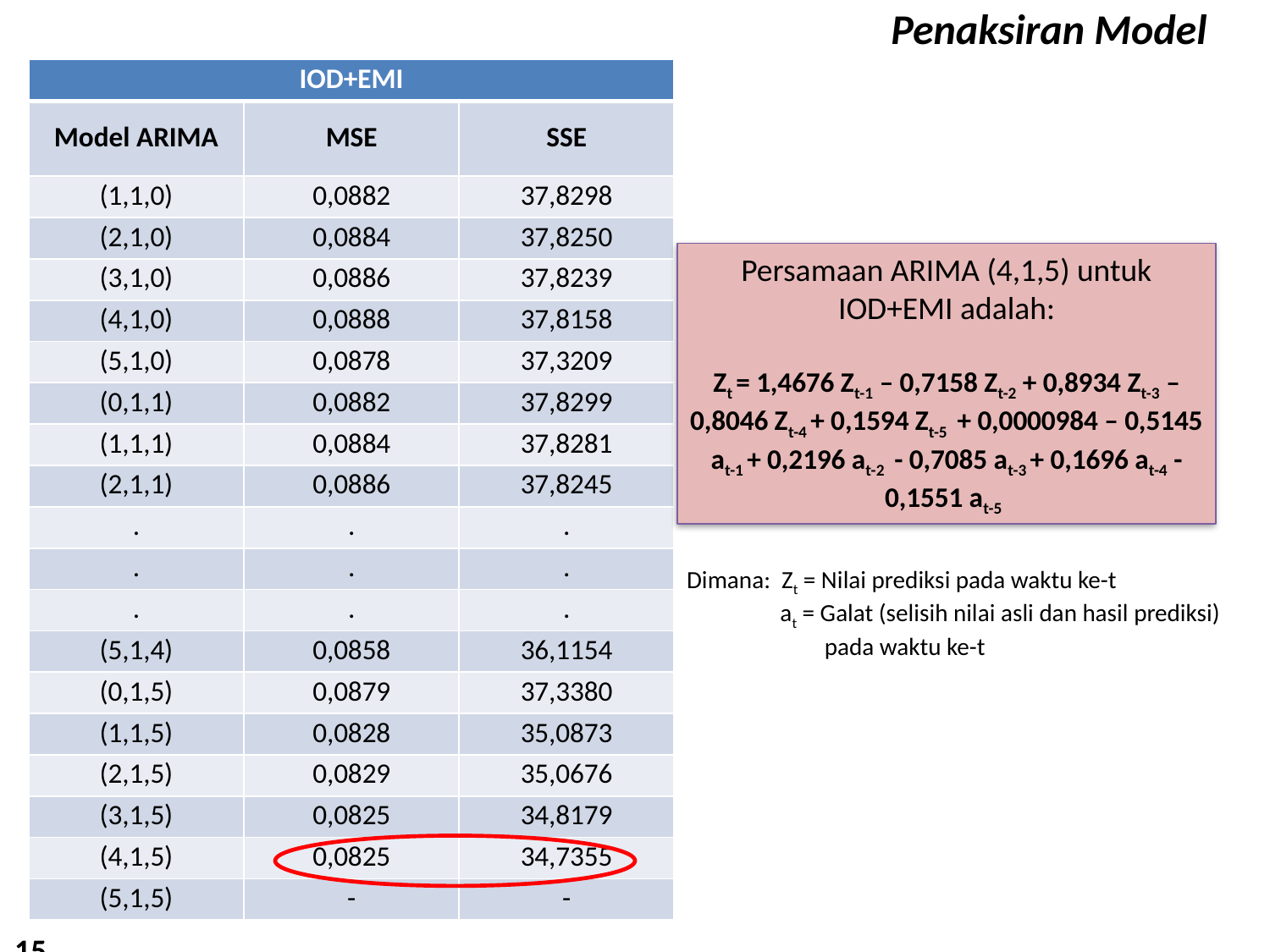

Penaksiran Model
| IOD+EMI |  |  |
| --- | --- | --- |
| Model ARIMA | MSE | SSE |
| (1,1,0) | 0,0882 | 37,8298 |
| (2,1,0) | 0,0884 | 37,8250 |
| (3,1,0) | 0,0886 | 37,8239 |
| (4,1,0) | 0,0888 | 37,8158 |
| (5,1,0) | 0,0878 | 37,3209 |
| (0,1,1) | 0,0882 | 37,8299 |
| (1,1,1) | 0,0884 | 37,8281 |
| (2,1,1) | 0,0886 | 37,8245 |
| . | . | . |
| . | . | . |
| . | . | . |
| (5,1,4) | 0,0858 | 36,1154 |
| (0,1,5) | 0,0879 | 37,3380 |
| (1,1,5) | 0,0828 | 35,0873 |
| (2,1,5) | 0,0829 | 35,0676 |
| (3,1,5) | 0,0825 | 34,8179 |
| (4,1,5) | 0,0825 | 34,7355 |
| (5,1,5) | - | - |
Persamaan ARIMA (4,1,5) untuk IOD+EMI adalah:

Zt = 1,4676 Zt-1 – 0,7158 Zt-2 + 0,8934 Zt-3 – 0,8046 Zt-4 + 0,1594 Zt-5  + 0,0000984 – 0,5145 at-1 + 0,2196 at-2  - 0,7085 at-3 + 0,1696 at-4 - 0,1551 at-5
Dimana:  Zt = Nilai prediksi pada waktu ke-t
                 at = Galat (selisih nilai asli dan hasil prediksi)
	  pada waktu ke-t

15